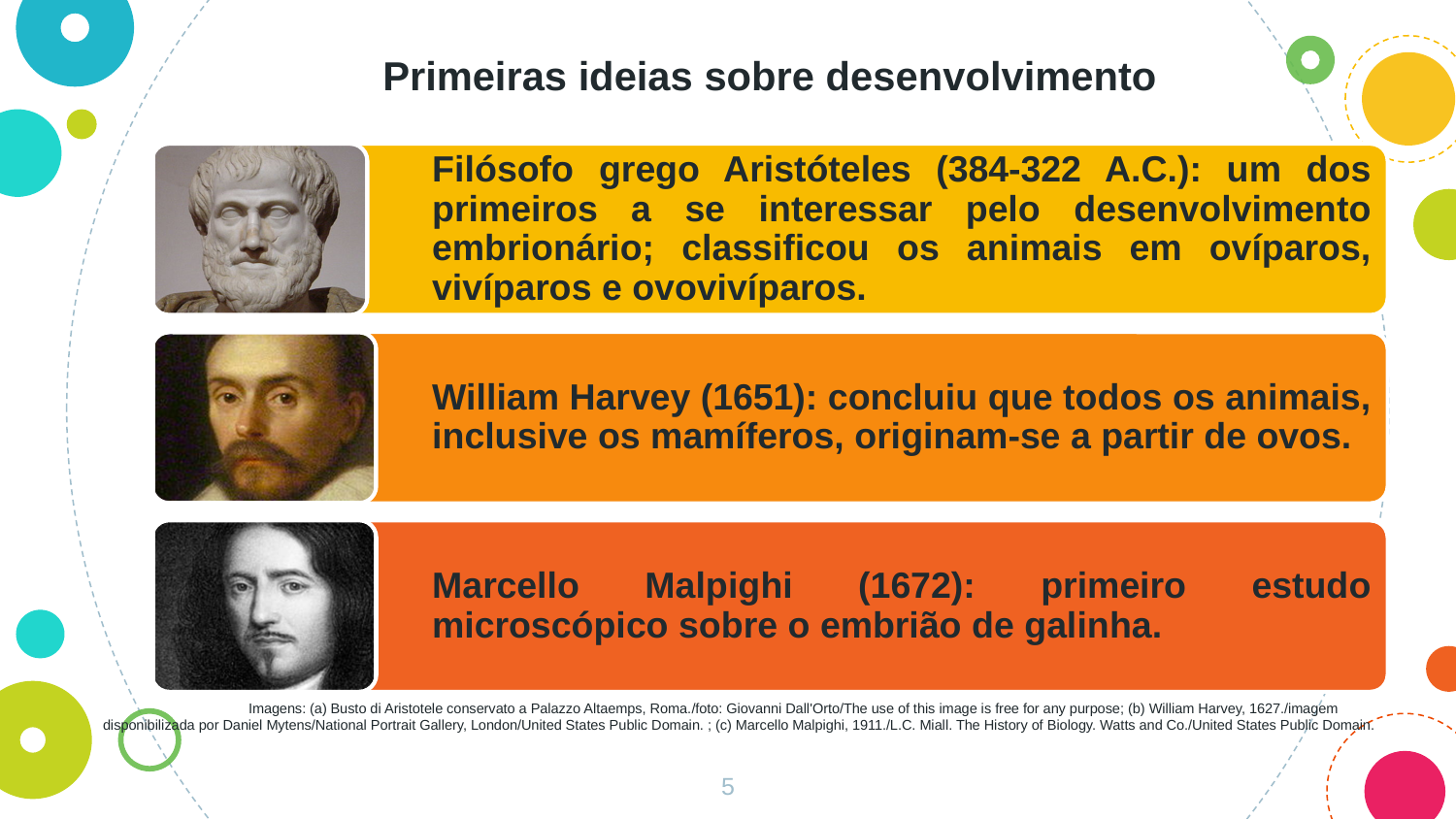

Primeiras ideias sobre desenvolvimento
Filósofo grego Aristóteles (384-322 A.C.): um dos primeiros a se interessar pelo desenvolvimento embrionário; classificou os animais em ovíparos, vivíparos e ovovivíparos.
William Harvey (1651): concluiu que todos os animais, inclusive os mamíferos, originam-se a partir de ovos.
Marcello Malpighi (1672): primeiro estudo microscópico sobre o embrião de galinha.
	Imagens: (a) Busto di Aristotele conservato a Palazzo Altaemps, Roma./foto: Giovanni Dall'Orto/The use of this image is free for any purpose; (b) William Harvey, 1627./imagem disponibilizada por Daniel Mytens/National Portrait Gallery, London/United States Public Domain. ; (c) Marcello Malpighi, 1911./L.C. Miall. The History of Biology. Watts and Co./United States Public Domain.
5